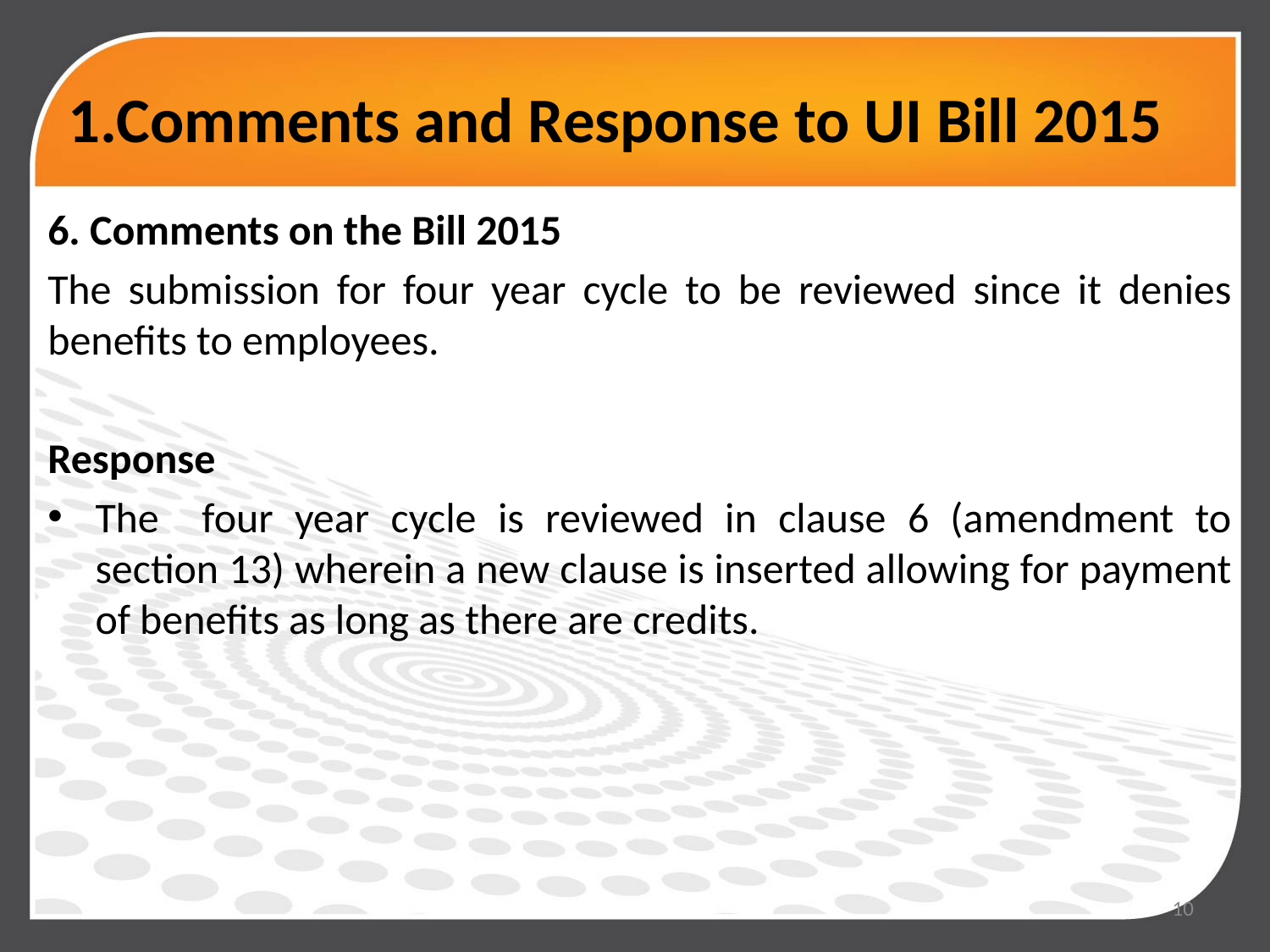

# 1.Comments and Response to UI Bill 2015
6. Comments on the Bill 2015
The submission for four year cycle to be reviewed since it denies benefits to employees.

Response
The  four year cycle is reviewed in clause 6 (amendment to section 13) wherein a new clause is inserted allowing for payment of benefits as long as there are credits.

10